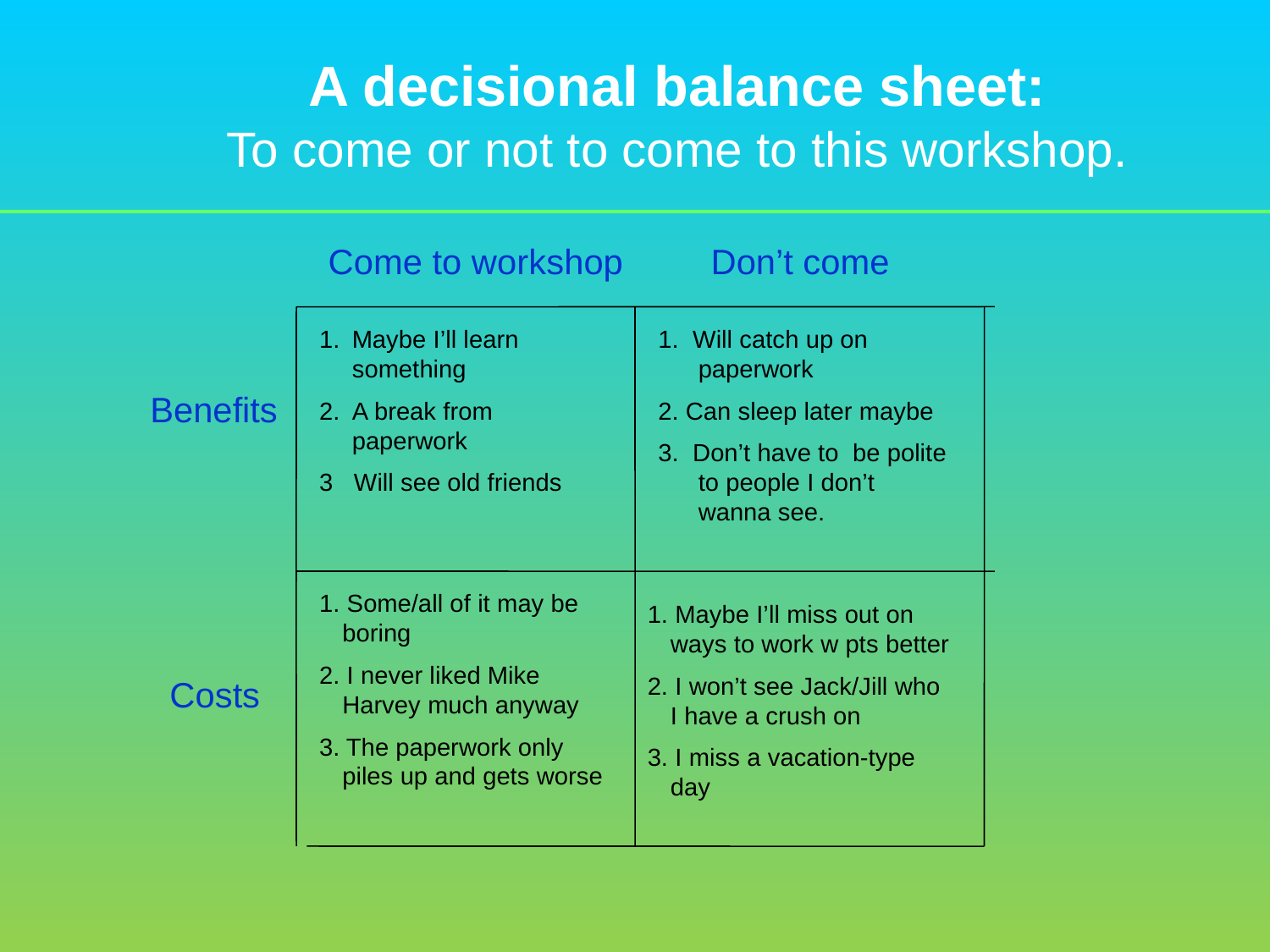

# A decisional balance sheet: To come or not to come to this workshop.

  Come to workshop         Don’t come

Maybe I’ll learn something
A break from paperwork
3   Will see old friends

1.  Will catch up on paperwork
2. Can sleep later maybe
3.  Don’t have to  be polite to people I don’t wanna see.

Benefits

1. Some/all of it may be boring
2. I never liked Mike  Harvey much anyway
3. The paperwork only piles up and gets worse
1. Maybe I’ll miss out on ways to work w pts better
2. I won’t see Jack/Jill who I have a crush on
3. I miss a vacation-type day

  Costs